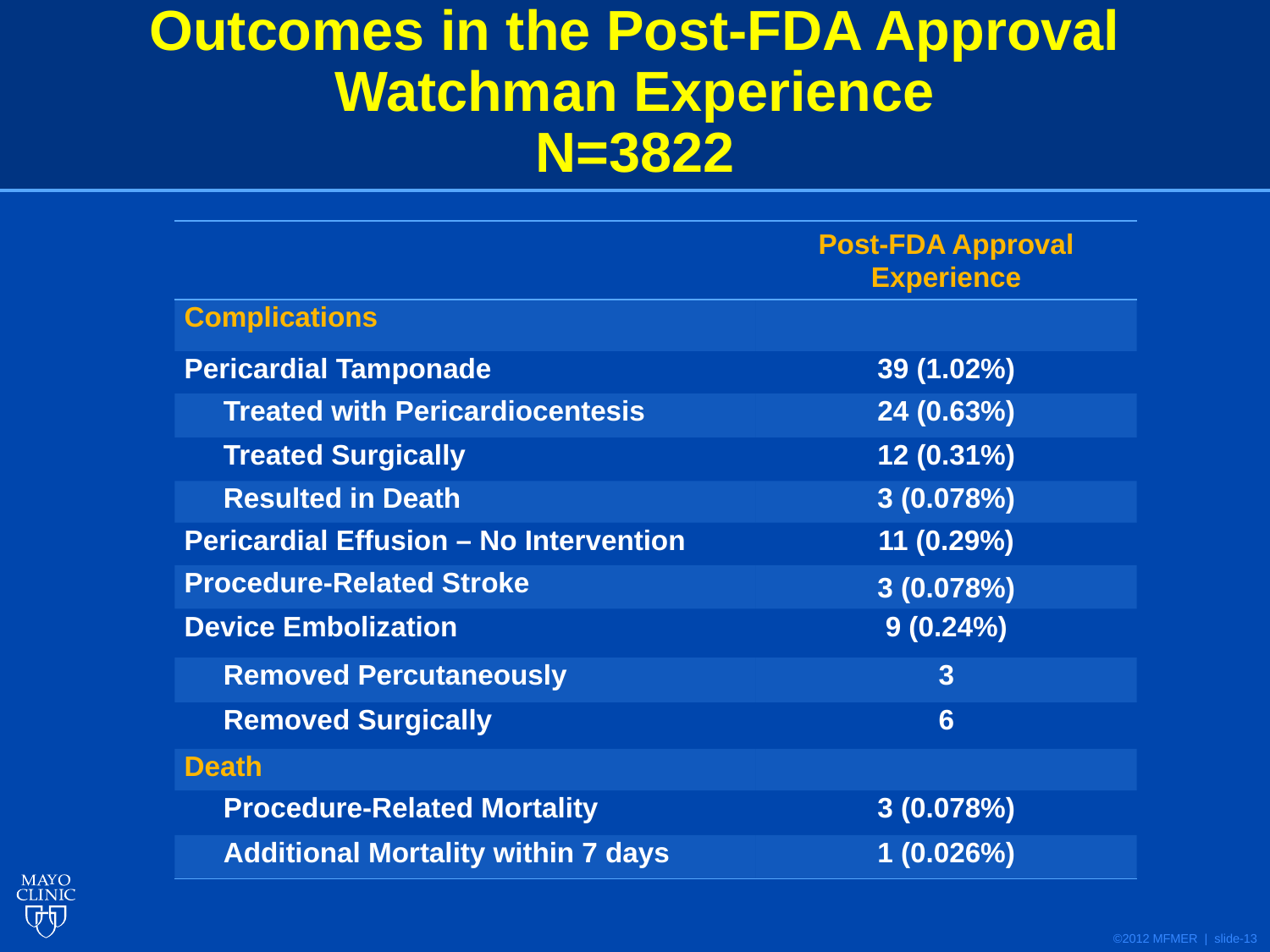

# Outcomes in the Post-FDA Approval Watchman Experience N=3822
|  | Post-FDA Approval Experience |
| --- | --- |
| Complications |  |
| Pericardial Tamponade | 39 (1.02%) |
| Treated with Pericardiocentesis | 24 (0.63%) |
| Treated Surgically | 12 (0.31%) |
| Resulted in Death | 3 (0.078%) |
| Pericardial Effusion – No Intervention | 11 (0.29%) |
| Procedure-Related Stroke | 3 (0.078%) |
| Device Embolization | 9 (0.24%) |
| Removed Percutaneously | 3 |
| Removed Surgically | 6 |
| Death |  |
| Procedure-Related Mortality | 3 (0.078%) |
| Additional Mortality within 7 days | 1 (0.026%) |